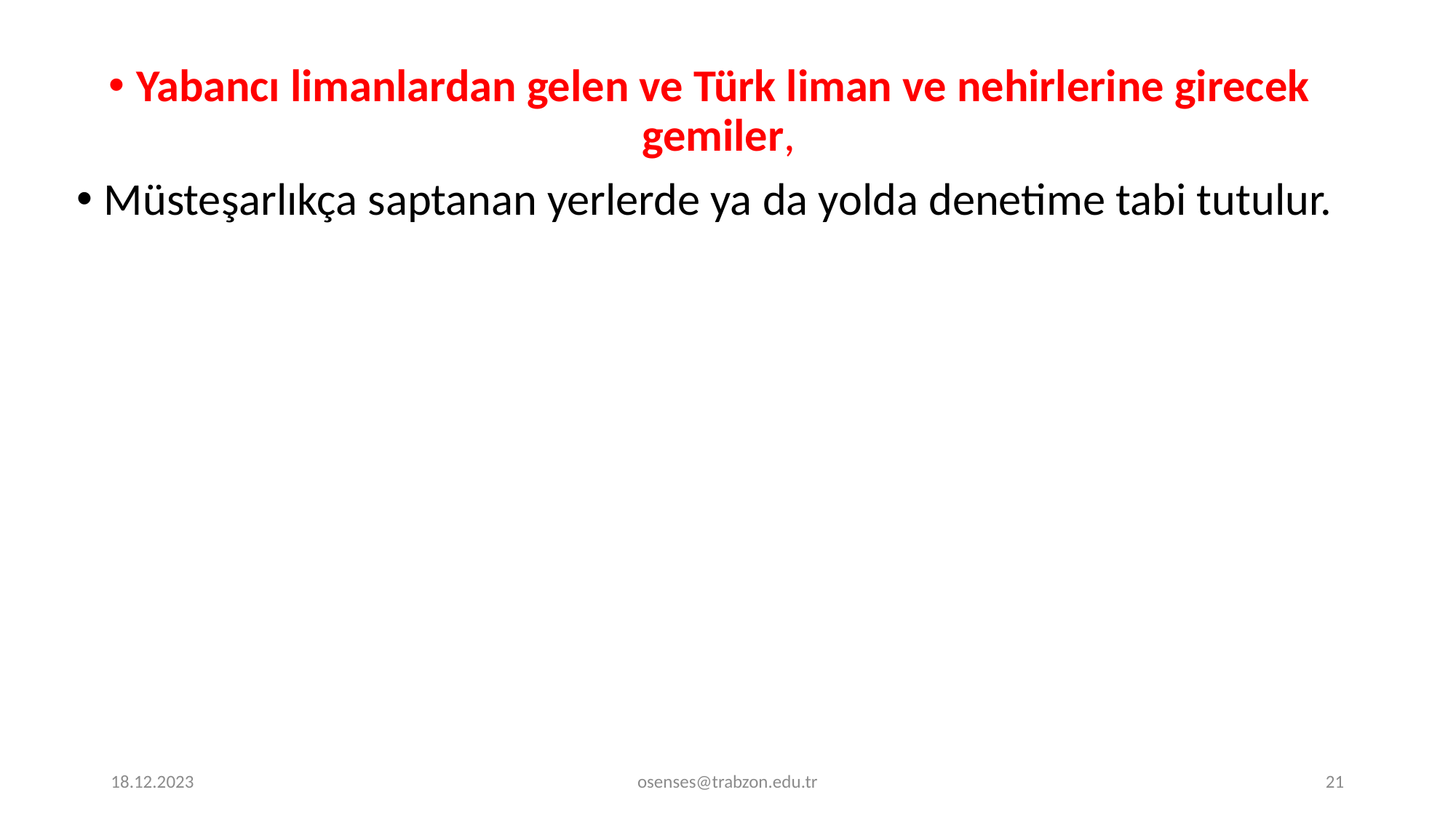

Yabancı limanlardan gelen ve Türk liman ve nehirlerine girecek gemiler,
Müsteşarlıkça saptanan yerlerde ya da yolda denetime tabi tutulur.

18.12.2023
osenses@trabzon.edu.tr
21